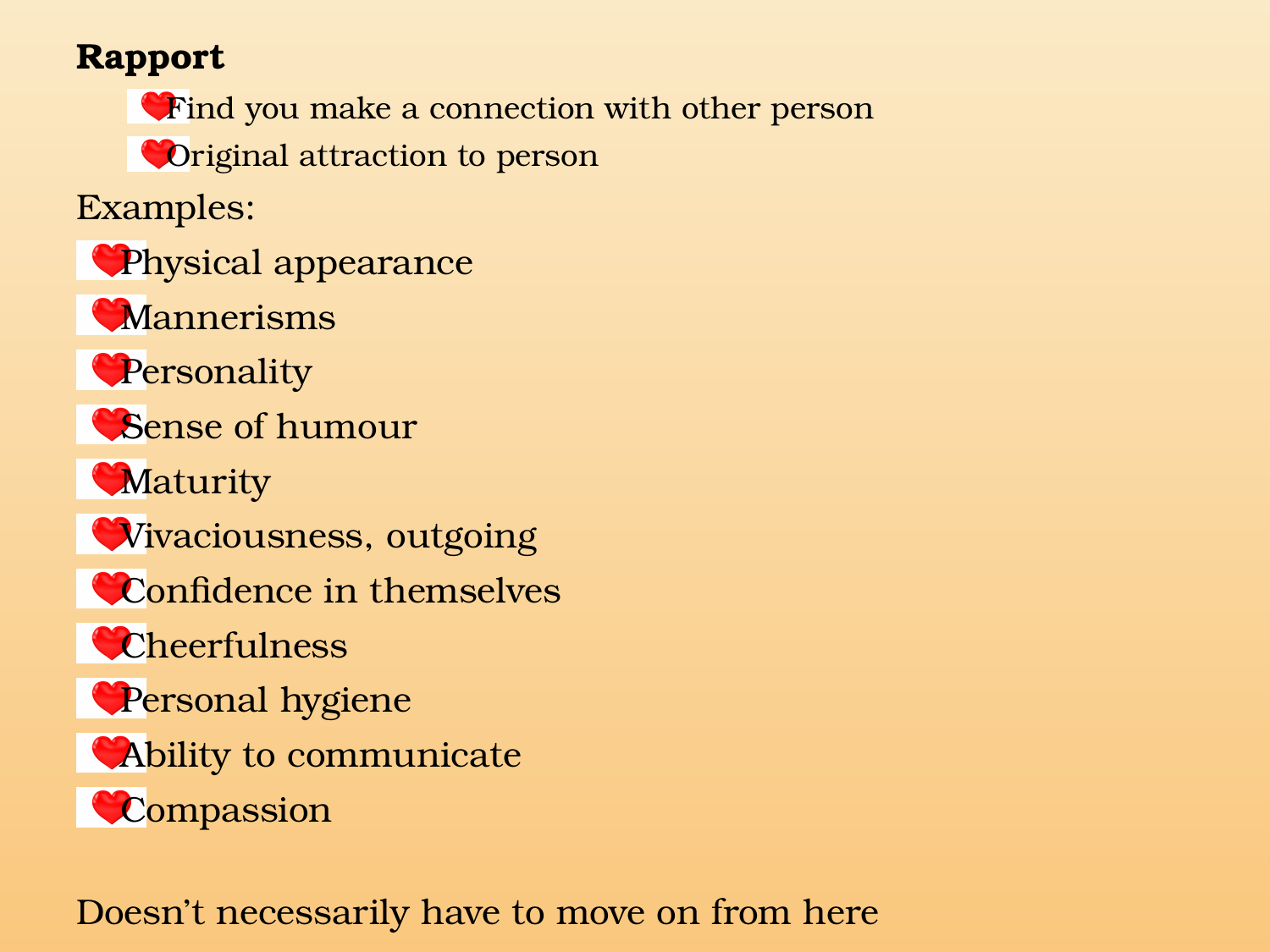

Rapport
Find you make a connection with other person
Original attraction to person
Examples:
Physical appearance
Mannerisms
Personality
Sense of humour
Maturity
Vivaciousness, outgoing
Confidence in themselves
Cheerfulness
Personal hygiene
Ability to communicate
Compassion
Doesn’t necessarily have to move on from here